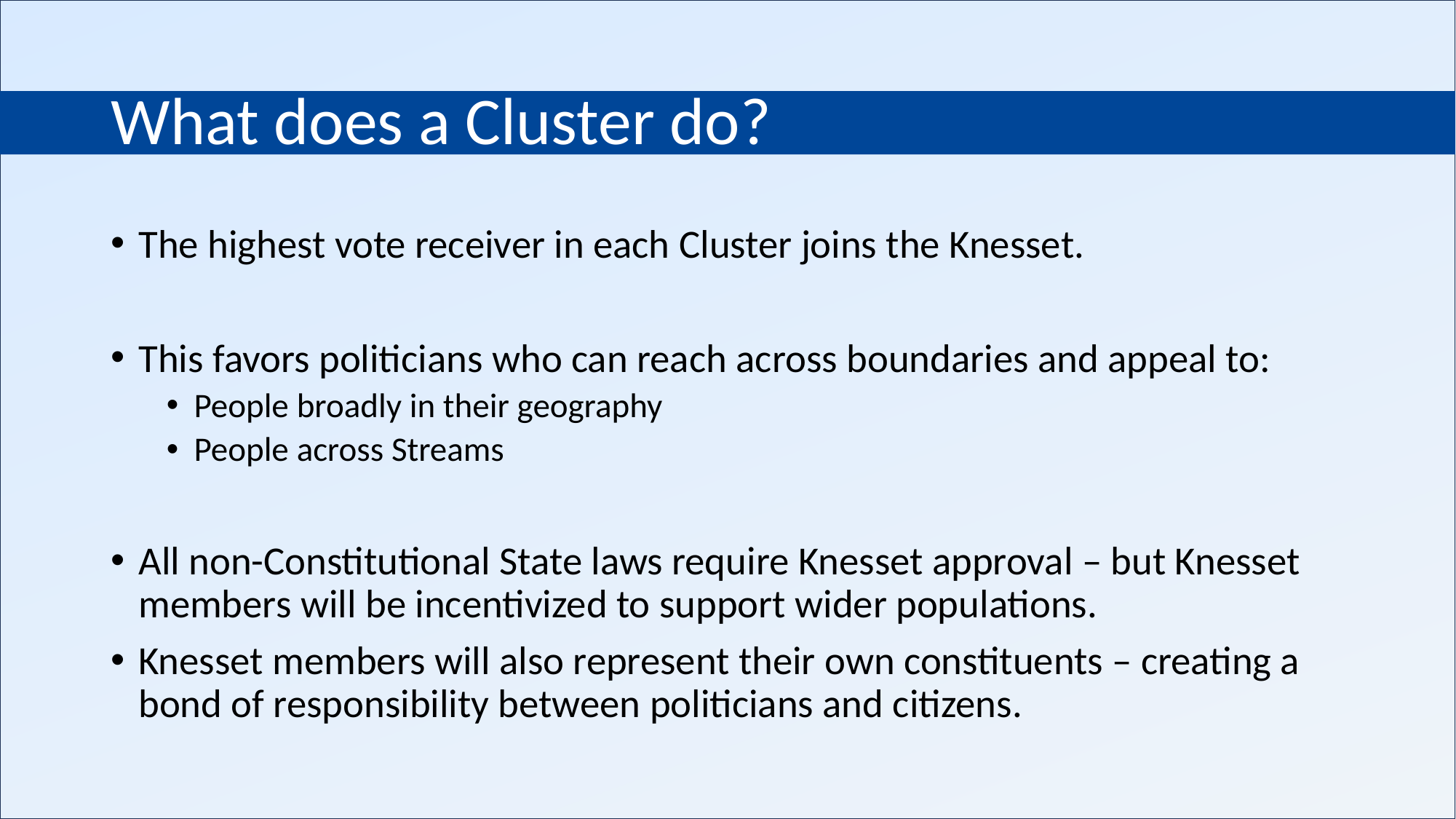

# What does a Cluster do?
The highest vote receiver in each Cluster joins the Knesset.

This favors politicians who can reach across boundaries and appeal to:
People broadly in their geography
People across Streams

All non-Constitutional State laws require Knesset approval – but Knesset members will be incentivized to support wider populations.
Knesset members will also represent their own constituents – creating a bond of responsibility between politicians and citizens.